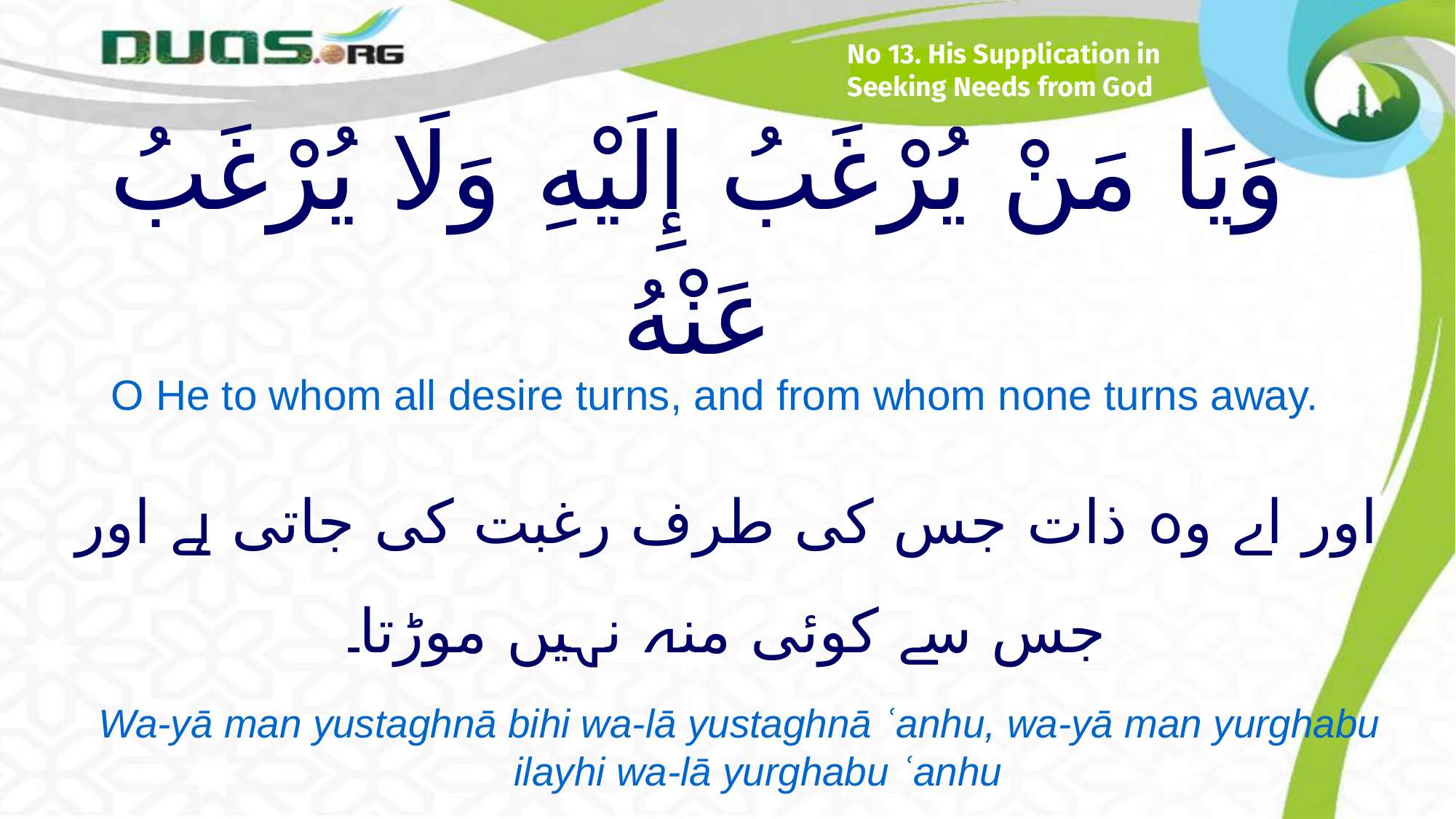

No 13. His Supplication in Seeking Needs from God

# وَيَا مَنْ يُرْغَبُ إِلَيْهِ وَلَا يُرْغَبُ عَنْهُ
O He to whom all desire turns, and from whom none turns away.

اور اے وہ ذات جس کی طرف رغبت کی جاتی ہے اور جس سے کوئی منہ نہیں موڑتا۔
Wa-yā man yustaghnā bihi wa-lā yustaghnā ʿanhu, wa-yā man yurghabu ilayhi wa-lā yurghabu ʿanhu